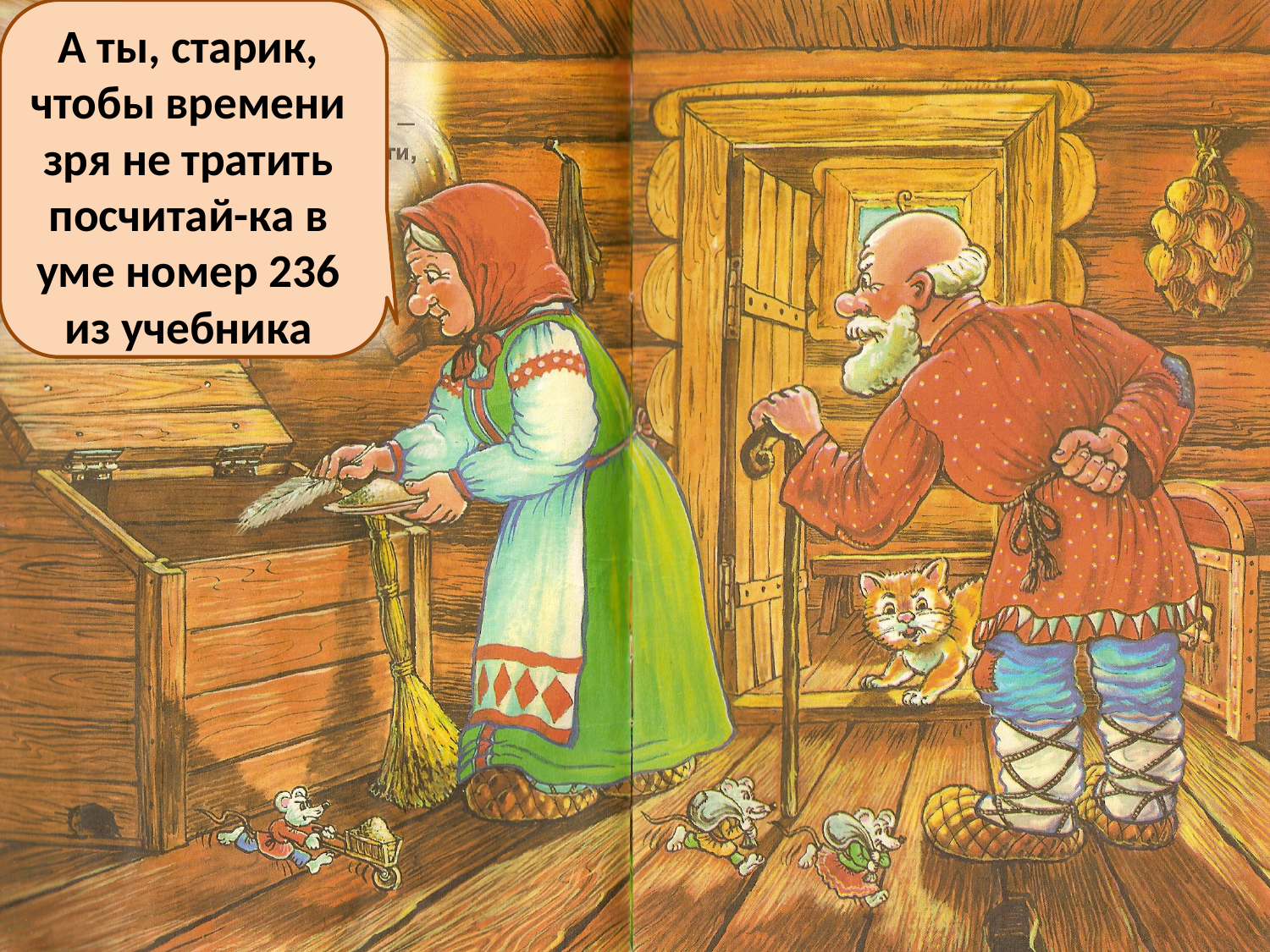

А ты, старик, чтобы времени зря не тратить посчитай-ка в уме номер 236 из учебника
#